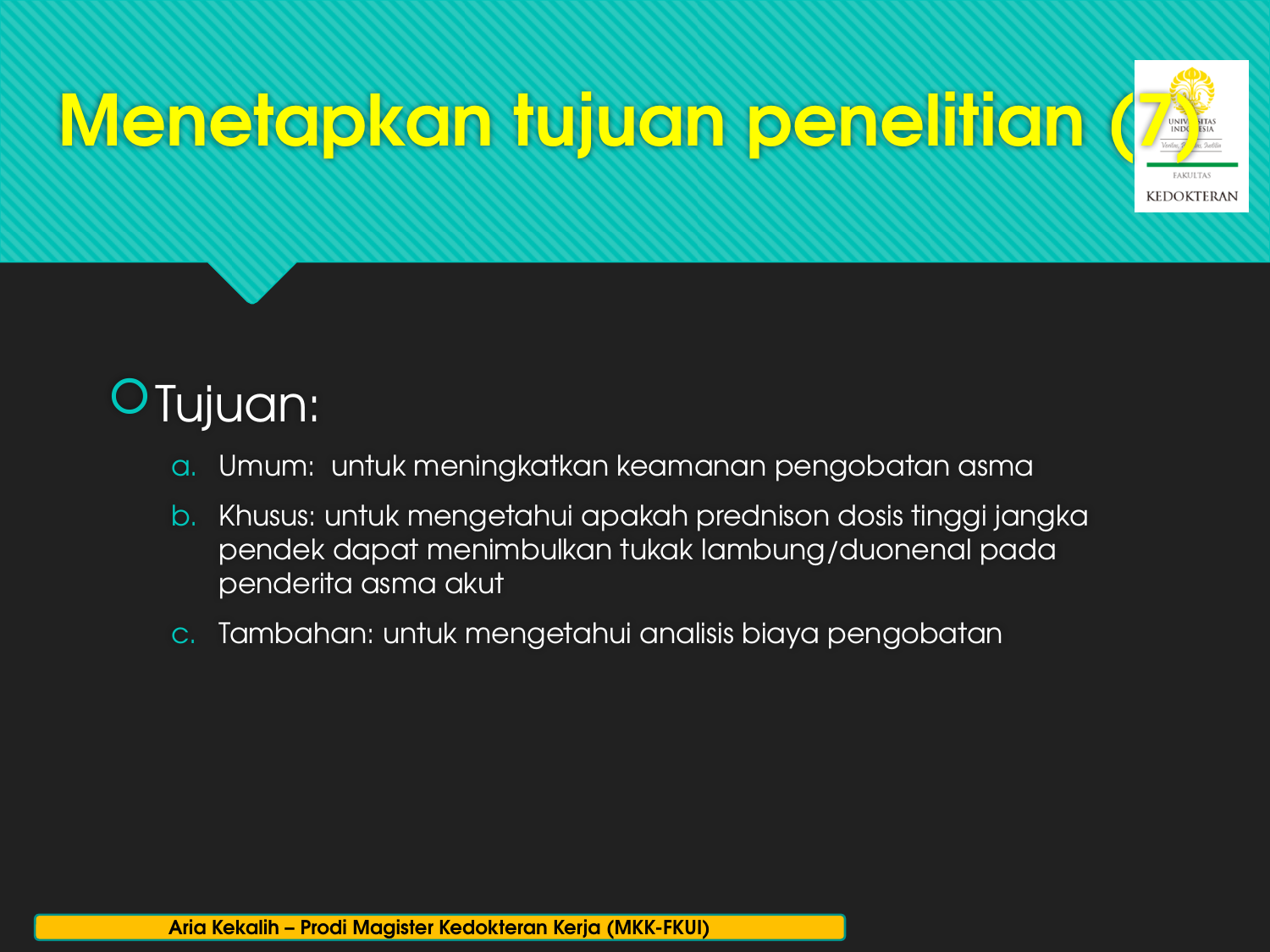

# Menetapkan tujuan penelitian (7)
Tujuan:
Umum:  untuk meningkatkan keamanan pengobatan asma
Khusus: untuk mengetahui apakah prednison dosis tinggi jangka pendek dapat menimbulkan tukak lambung/duonenal pada penderita asma akut
Tambahan: untuk mengetahui analisis biaya pengobatan